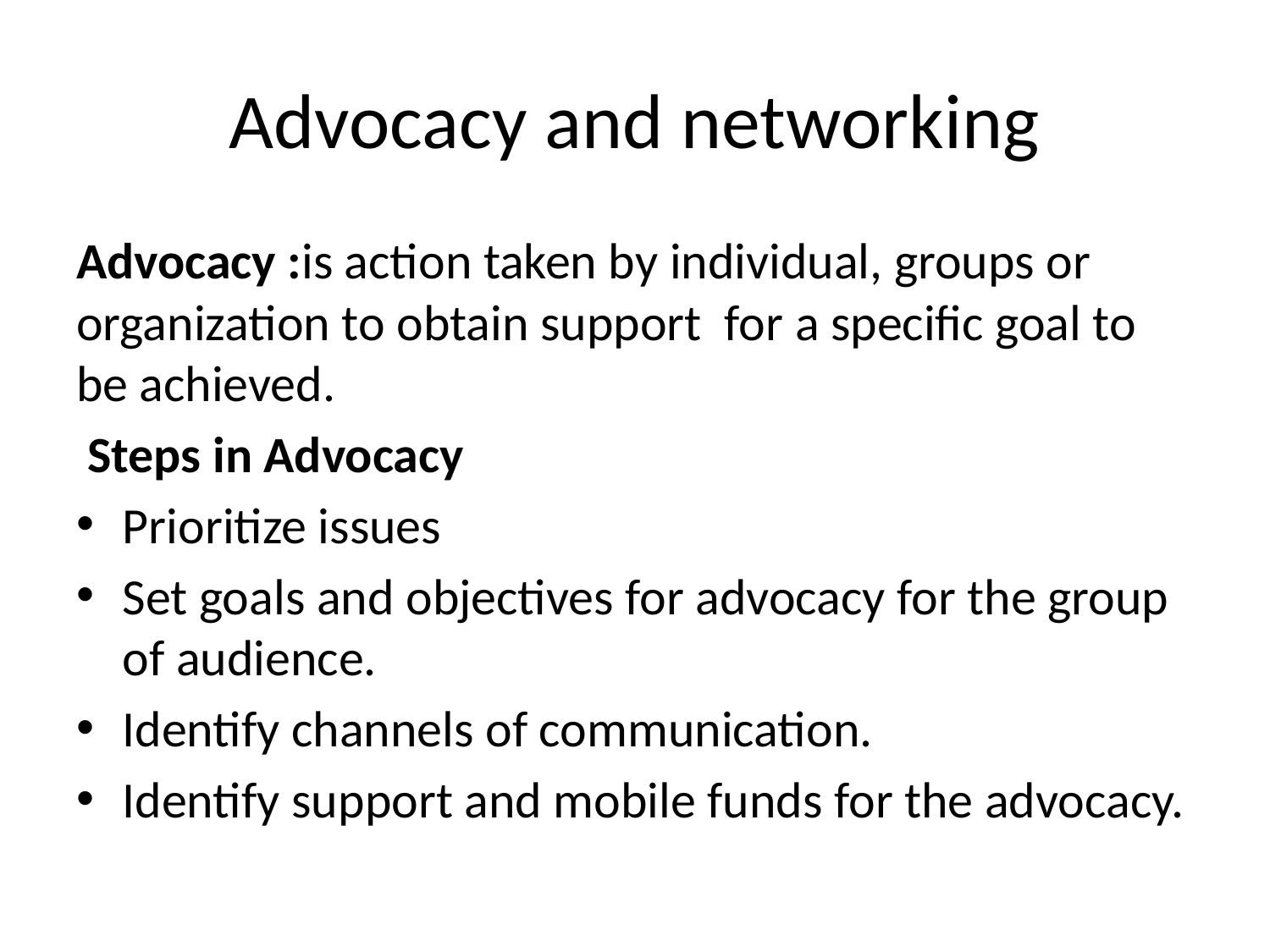

# Advocacy and networking
Advocacy :is action taken by individual, groups or organization to obtain support  for a specific goal to be achieved.
 Steps in Advocacy
Prioritize issues
Set goals and objectives for advocacy for the group of audience.
Identify channels of communication.
Identify support and mobile funds for the advocacy.